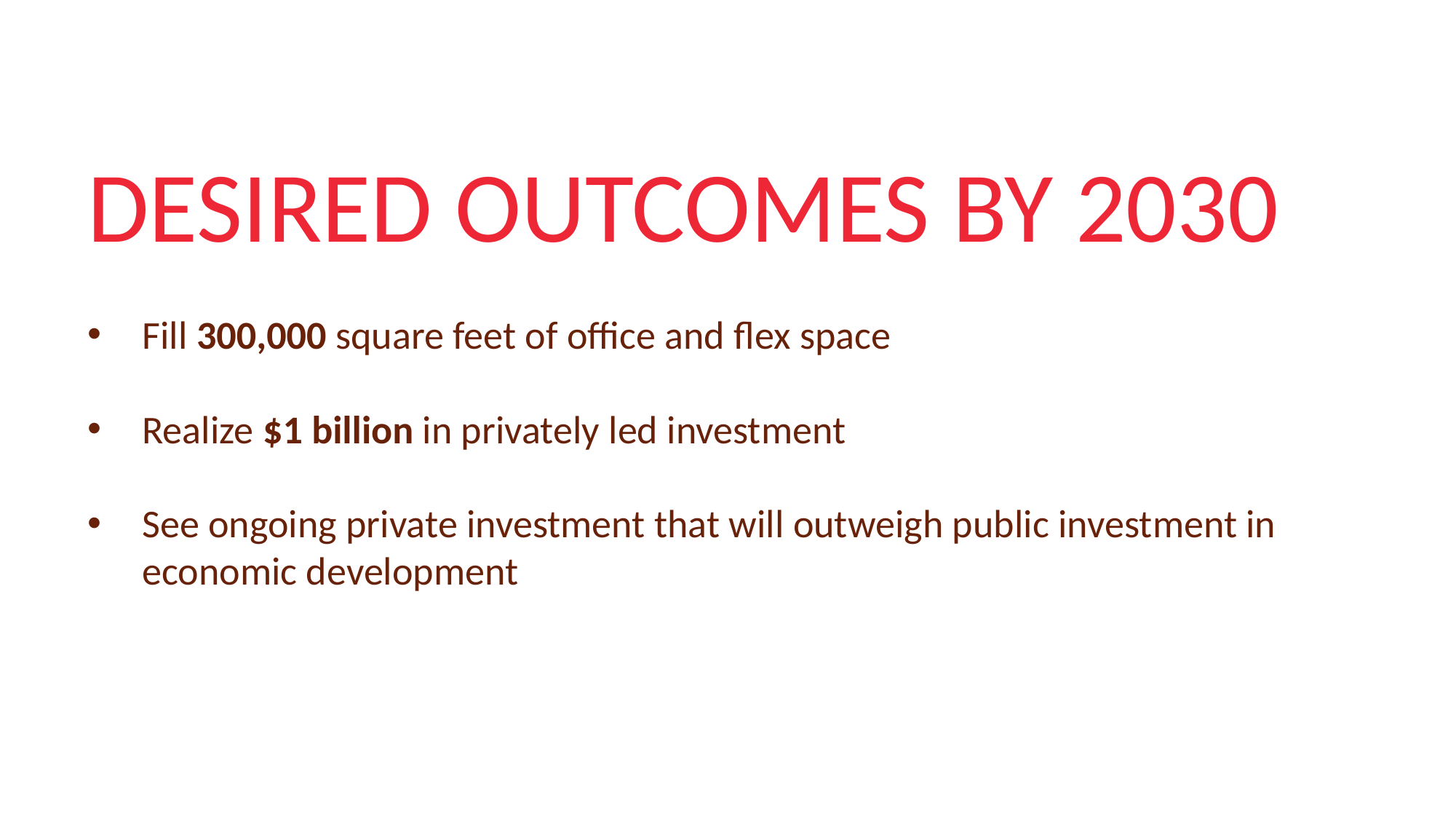

DESIRED OUTCOMES BY 2030

Fill 300,000 square feet of office and flex space

Realize $1 billion in privately led investment

See ongoing private investment that will outweigh public investment in economic development